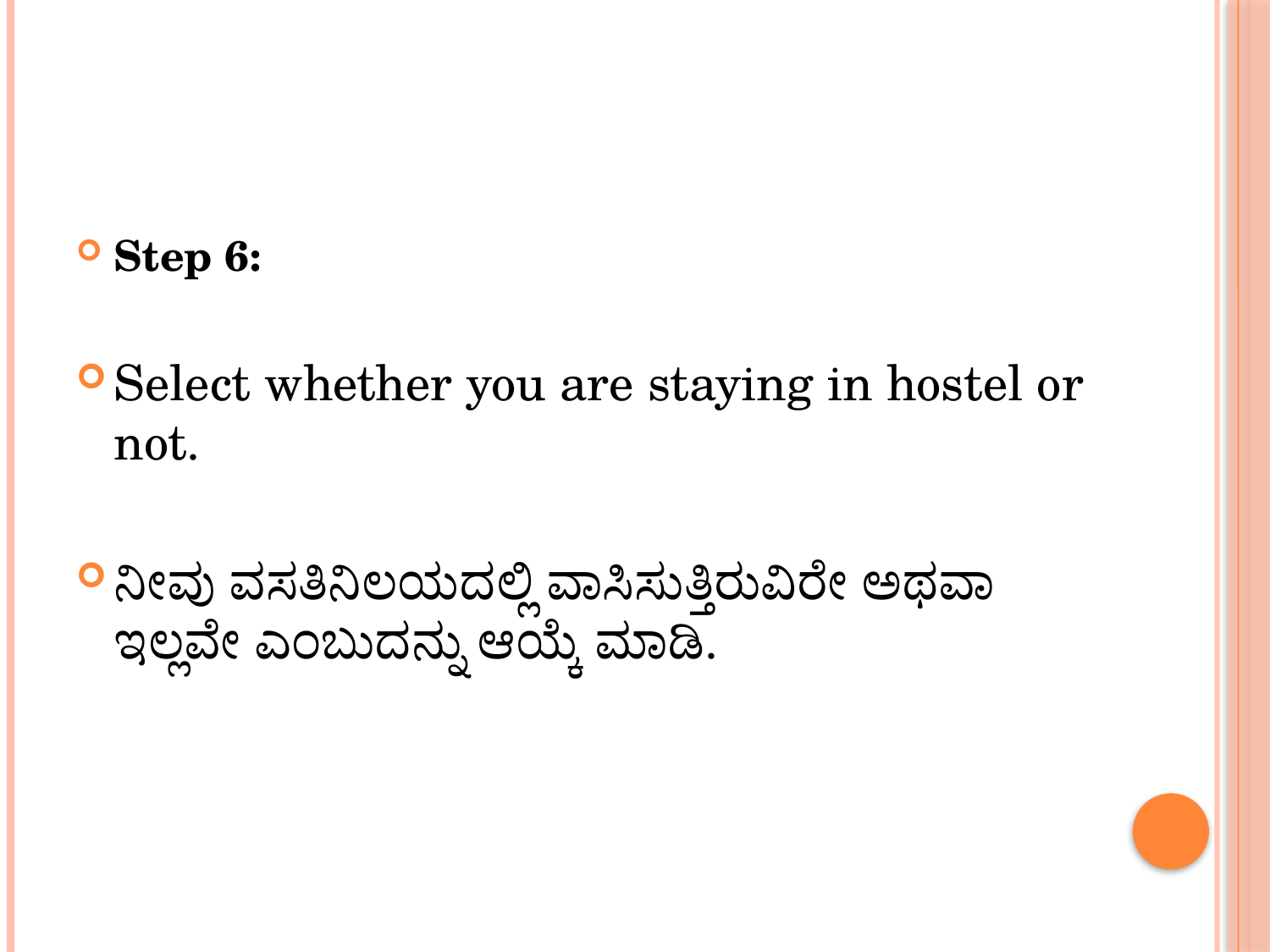

Step 6:

Select whether you are staying in hostel or not.

ನೀವು ವಸತಿನಿಲಯದಲ್ಲಿ ವಾಸಿಸುತ್ತಿರುವಿರೇ ಅಥವಾ ಇಲ್ಲವೇ ಎಂಬುದನ್ನು ಆಯ್ಕೆ ಮಾಡಿ.